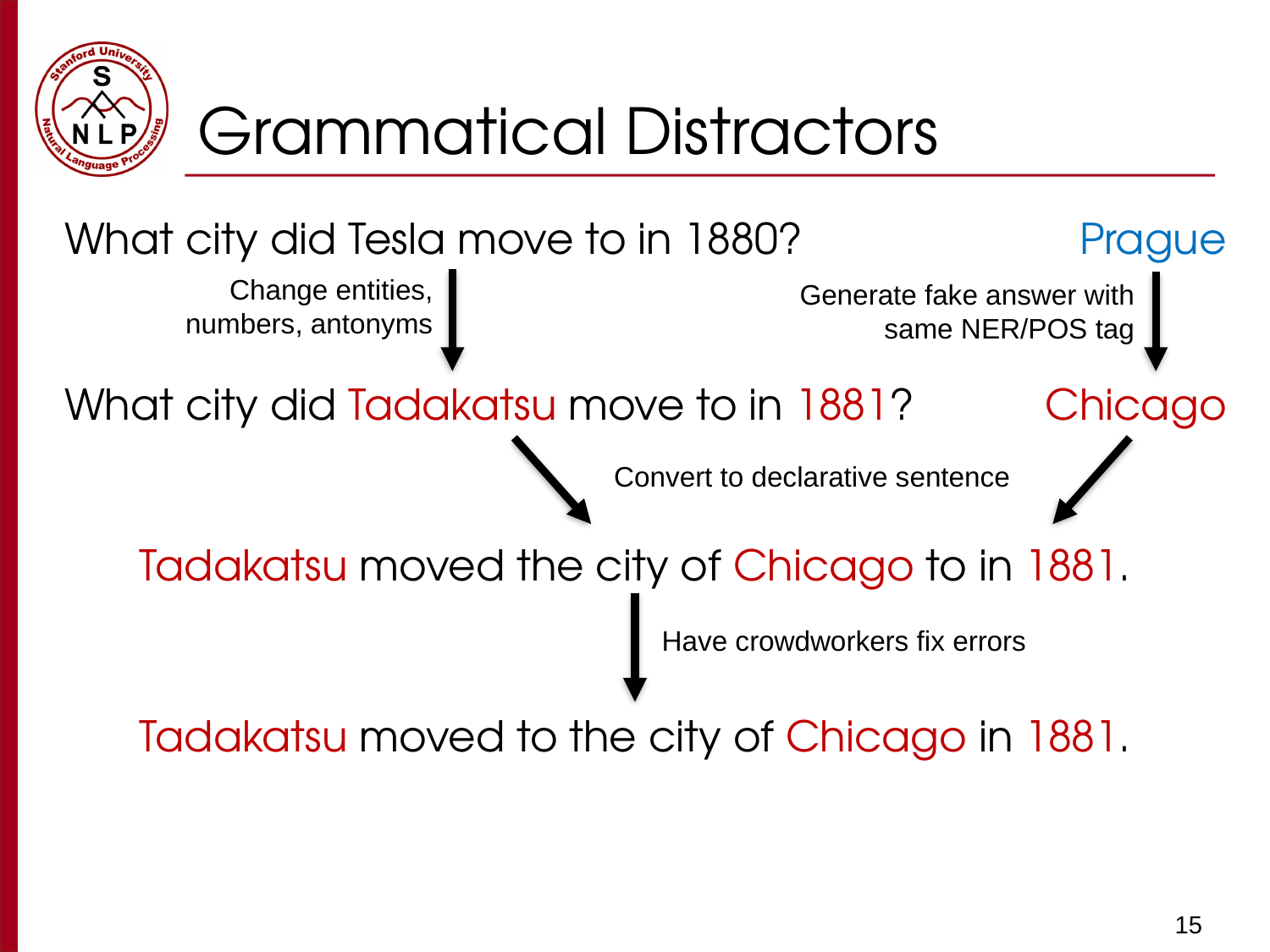

# Grammatical Distractors
What city did Tesla move to in 1880?
Prague
Change entities,
numbers, antonyms
Generate fake answer with
same NER/POS tag
What city did Tadakatsu move to in 1881?
Chicago
Convert to declarative sentence
Tadakatsu moved the city of Chicago to in 1881.
Have crowdworkers fix errors
Tadakatsu moved to the city of Chicago in 1881.
15
Step 1: Apply semantics-altering perturbations to the question (entities, numbers, antonyms)
Step 2: Generate fake answer with appropriate types (based on POS & NER tags)
Step 3: Convert to declarative statement (based on rules over constituency parse)
Step 4: Have crowdworkers fix grammar errors